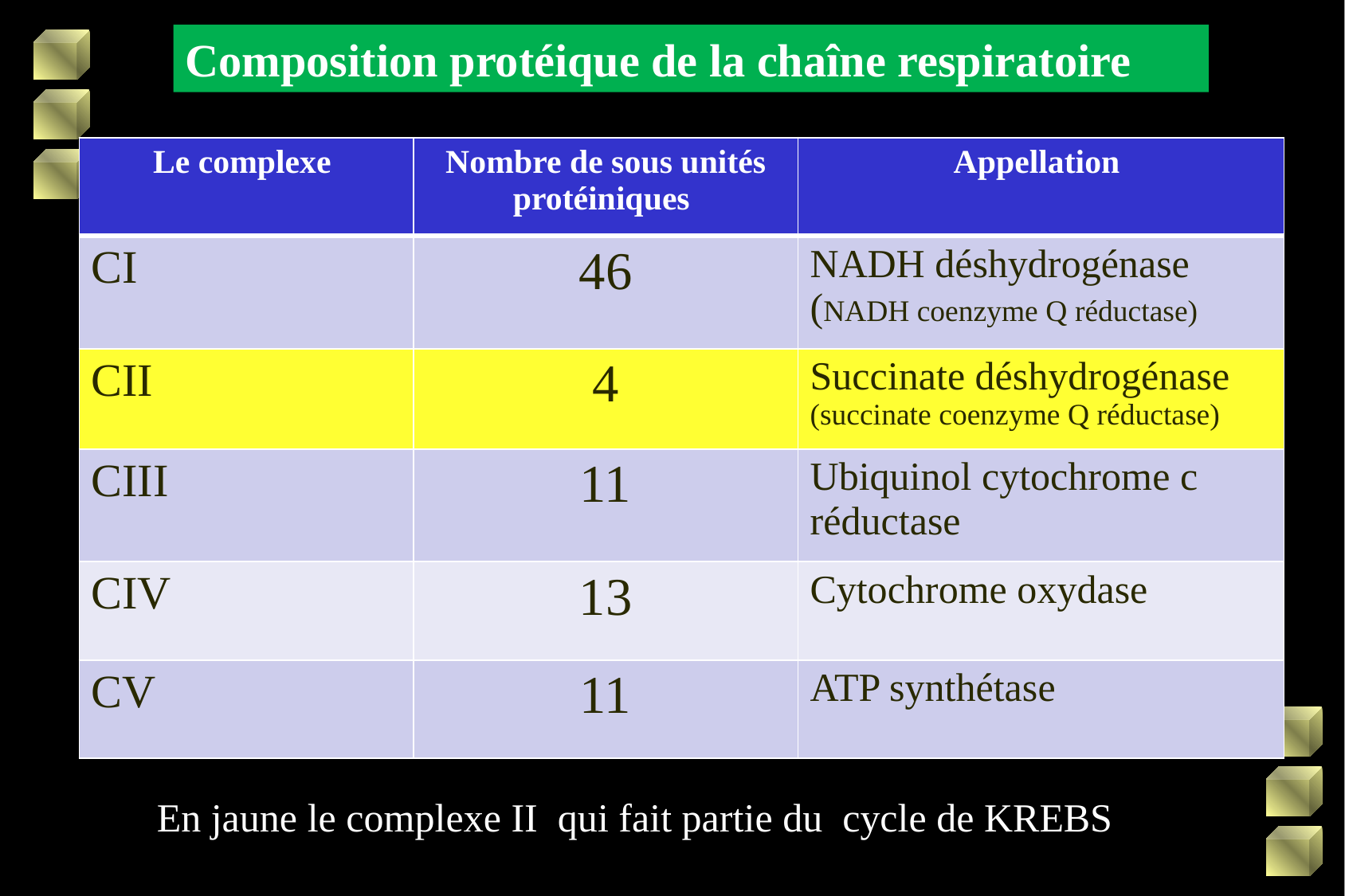

Composition protéique de la chaîne respiratoire
| Le complexe | Nombre de sous unités protéiniques | Appellation |
| --- | --- | --- |
| CI | 46 | NADH déshydrogénase (NADH coenzyme Q réductase) |
| CII | 4 | Succinate déshydrogénase (succinate coenzyme Q réductase) |
| CIII | 11 | Ubiquinol cytochrome c réductase |
| CIV | 13 | Cytochrome oxydase |
| CV | 11 | ATP synthétase |
En jaune le complexe II  qui fait partie du  cycle de KREBS